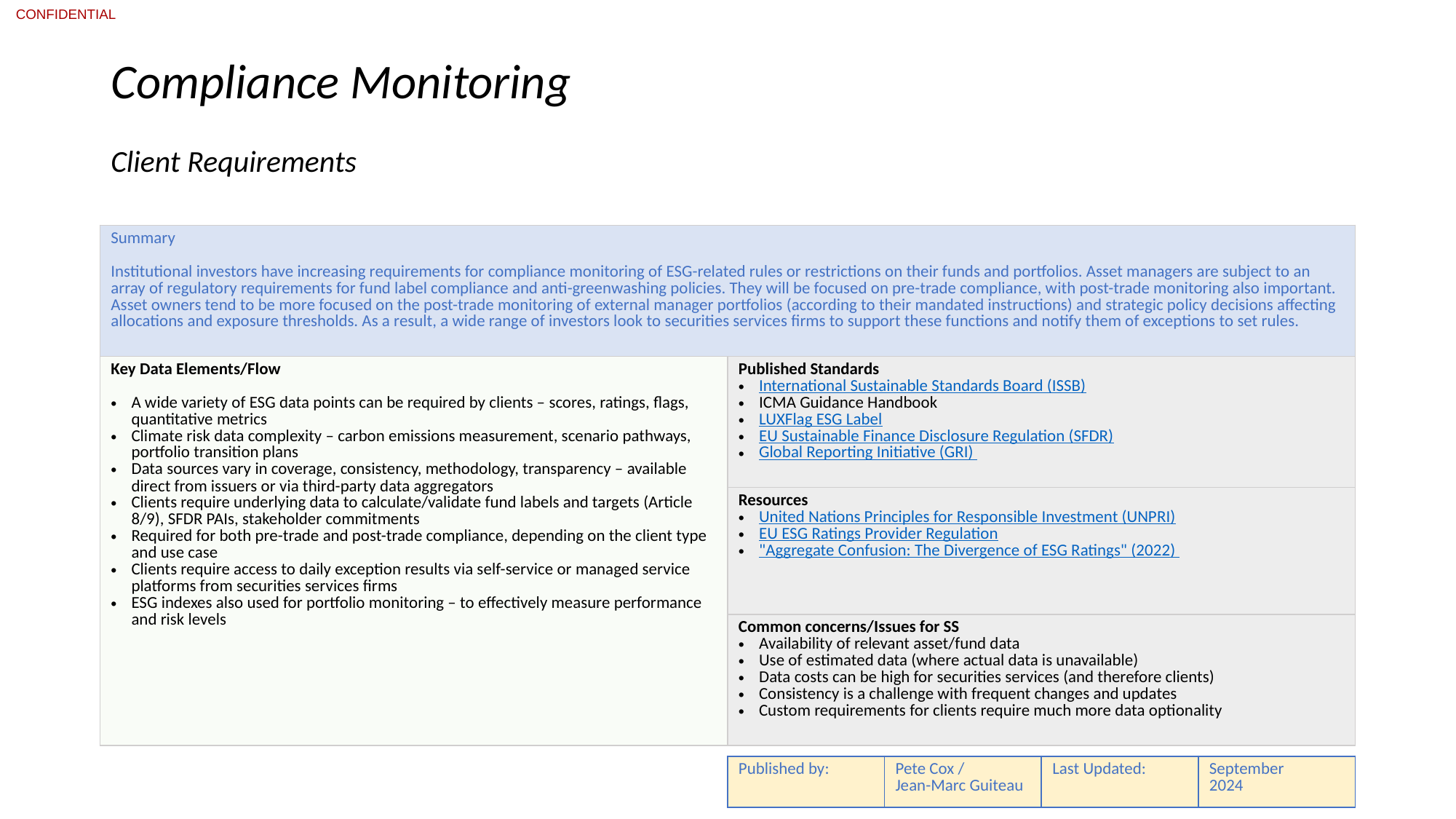

# Compliance Monitoring
Client Requirements
| Summary Institutional investors have increasing requirements for compliance monitoring of ESG-related rules or restrictions on their funds and portfolios. Asset managers are subject to an array of regulatory requirements for fund label compliance and anti-greenwashing policies. They will be focused on pre-trade compliance, with post-trade monitoring also important. Asset owners tend to be more focused on the post-trade monitoring of external manager portfolios (according to their mandated instructions) and strategic policy decisions affecting allocations and exposure thresholds. As a result, a wide range of investors look to securities services firms to support these functions and notify them of exceptions to set rules. |  |
| --- | --- |
| Key Data Elements/Flow A wide variety of ESG data points can be required by clients – scores, ratings, flags, quantitative metrics Climate risk data complexity – carbon emissions measurement, scenario pathways, portfolio transition plans Data sources vary in coverage, consistency, methodology, transparency – available direct from issuers or via third-party data aggregators Clients require underlying data to calculate/validate fund labels and targets (Article 8/9), SFDR PAIs, stakeholder commitments Required for both pre-trade and post-trade compliance, depending on the client type and use case Clients require access to daily exception results via self-service or managed service platforms from securities services firms ESG indexes also used for portfolio monitoring – to effectively measure performance and risk levels | Published Standards International Sustainable Standards Board (ISSB) ICMA Guidance Handbook LUXFlag ESG Label EU Sustainable Finance Disclosure Regulation (SFDR) Global Reporting Initiative (GRI) |
|  | Resources United Nations Principles for Responsible Investment (UNPRI) EU ESG Ratings Provider Regulation "Aggregate Confusion: The Divergence of ESG Ratings" (2022) |
|  | Common concerns/Issues for SS Availability of relevant asset/fund data Use of estimated data (where actual data is unavailable) Data costs can be high for securities services (and therefore clients) Consistency is a challenge with frequent changes and updates Custom requirements for clients require much more data optionality |
| Published by: | Pete Cox / Jean-Marc Guiteau | Last Updated: | September 2024 |
| --- | --- | --- | --- |